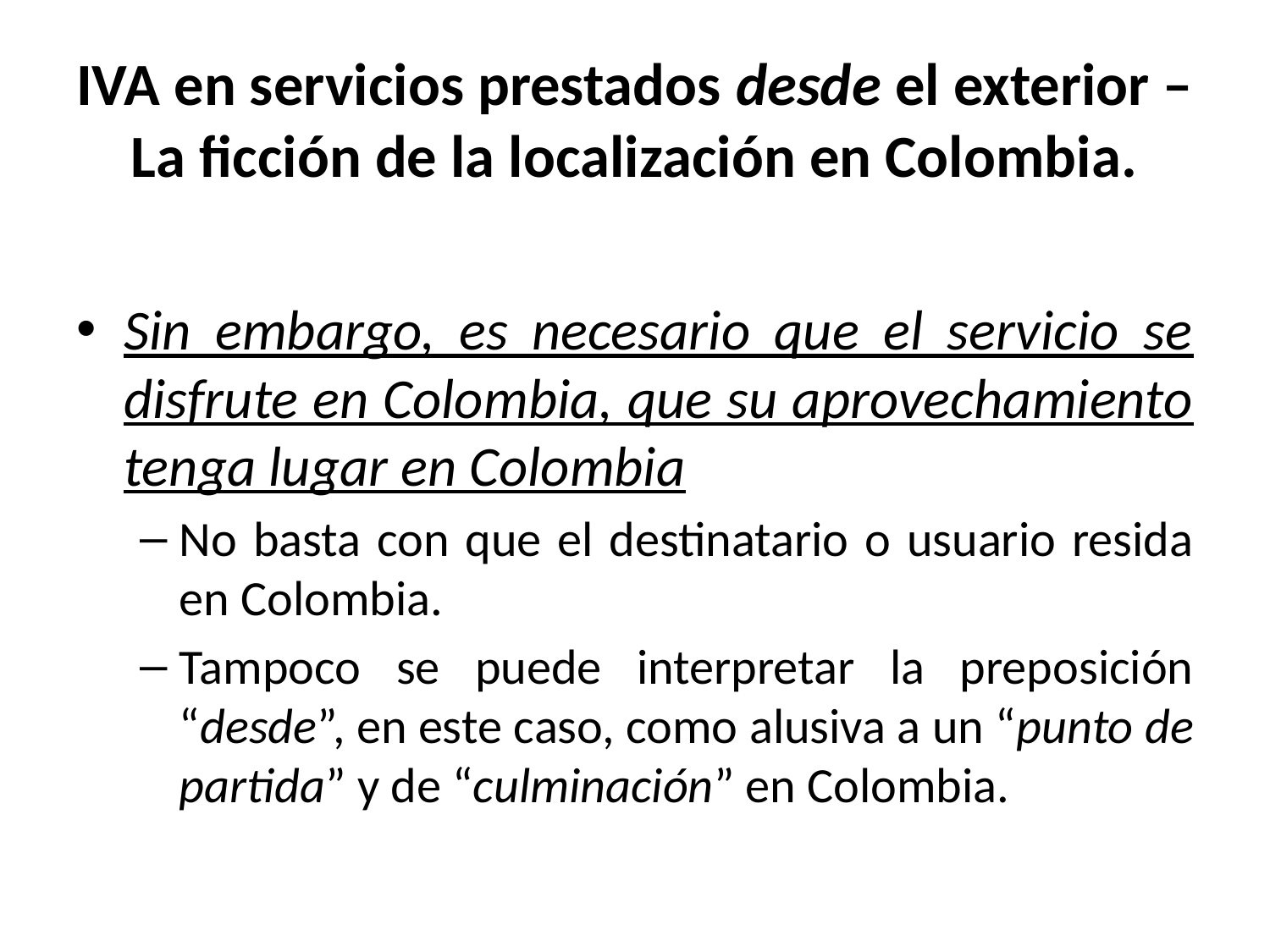

# IVA en servicios prestados desde el exterior – La ficción de la localización en Colombia.
Sin embargo, es necesario que el servicio se disfrute en Colombia, que su aprovechamiento tenga lugar en Colombia
No basta con que el destinatario o usuario resida en Colombia.
Tampoco se puede interpretar la preposición “desde”, en este caso, como alusiva a un “punto de partida” y de “culminación” en Colombia.